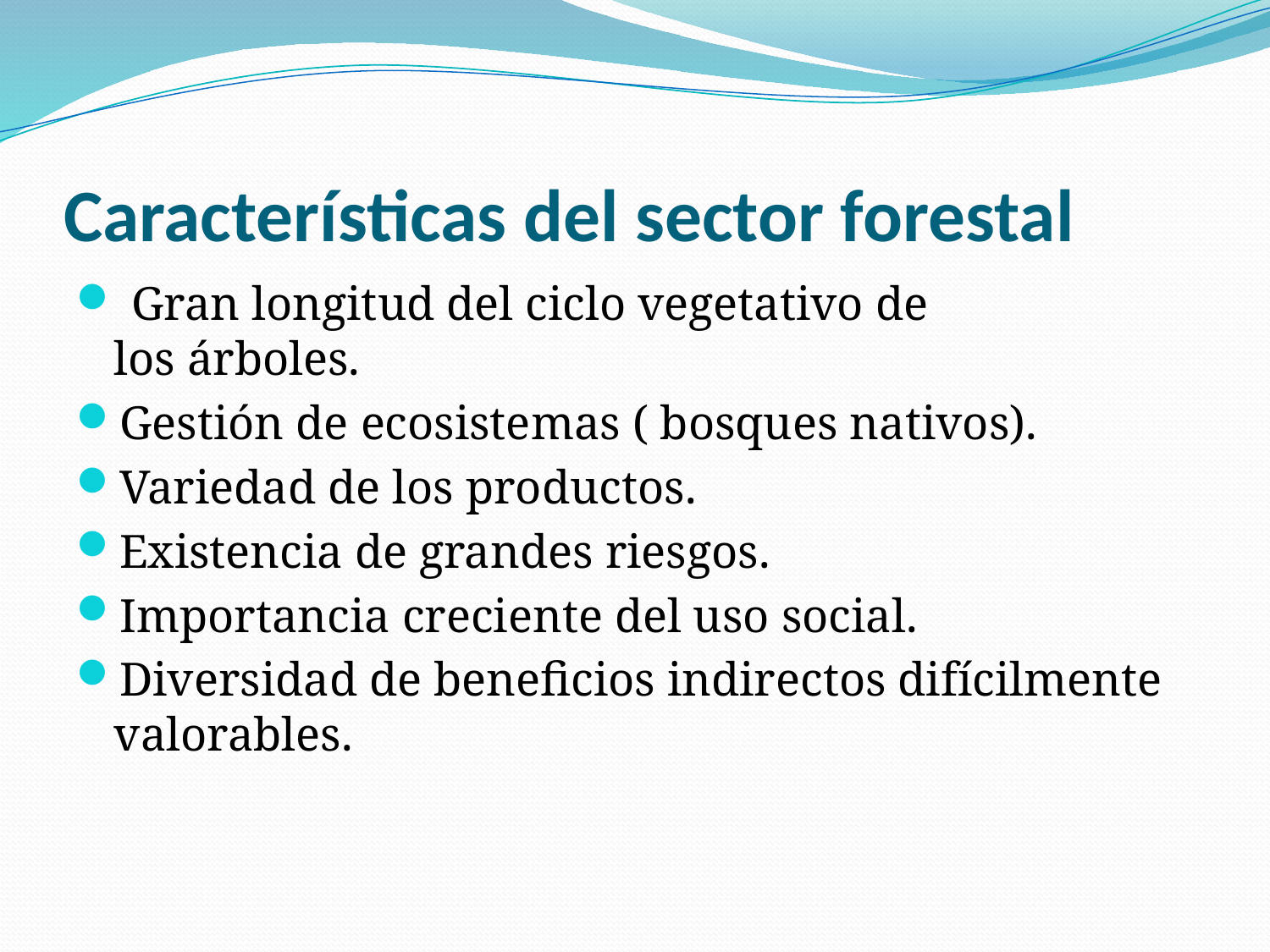

# Características del sector forestal
 Gran longitud del ciclo vegetativo de los árboles. ​
Gestión de ecosistemas ( bosques nativos). ​
Variedad de los productos.​
Existencia de grandes riesgos. ​
Importancia creciente del uso social. ​
Diversidad de beneficios indirectos difícilmente valorables. ​